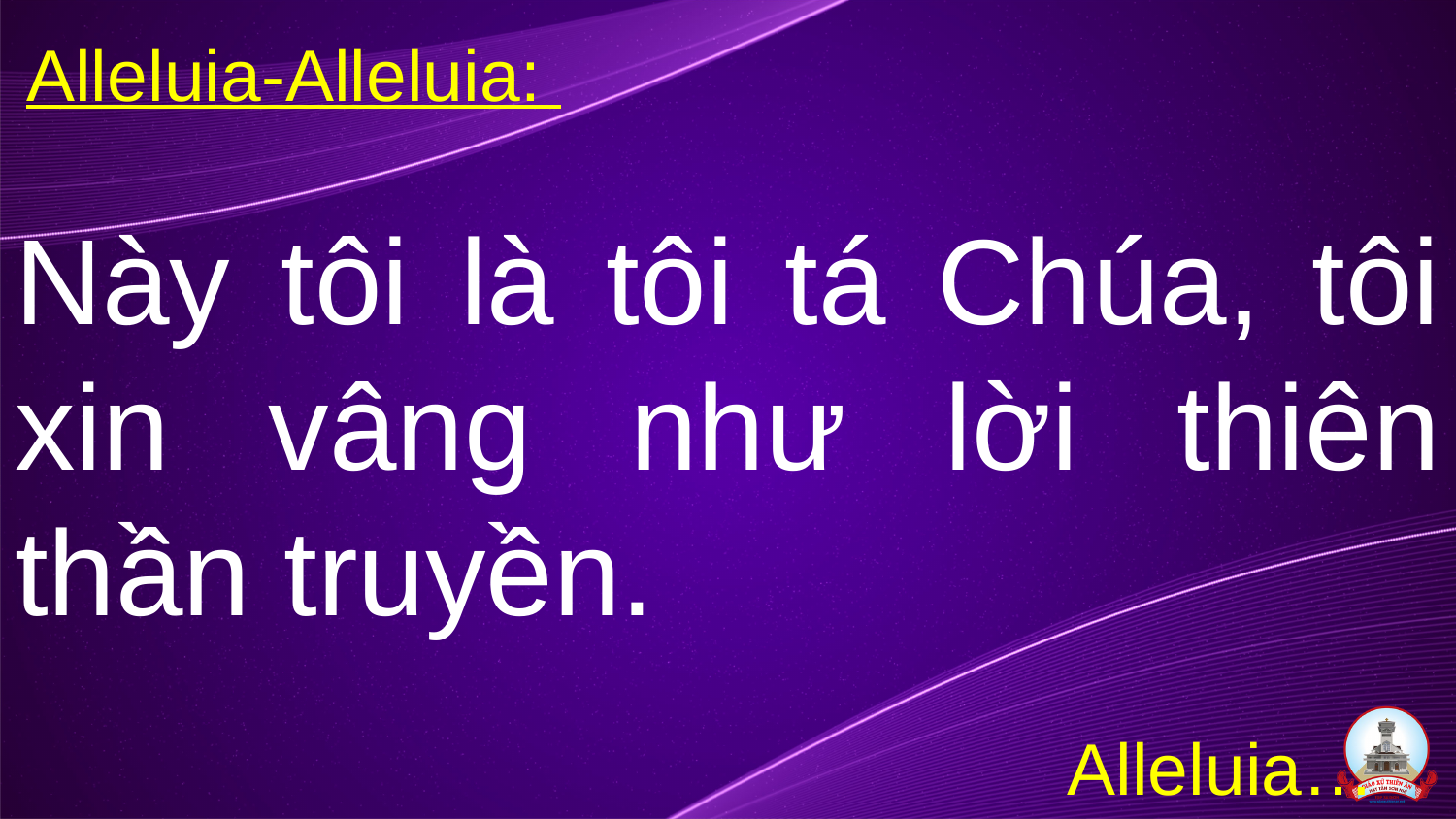

Alleluia-Alleluia:
# Này tôi là tôi tá Chúa, tôi xin vâng như lời thiên thần truyền.
Alleluia…